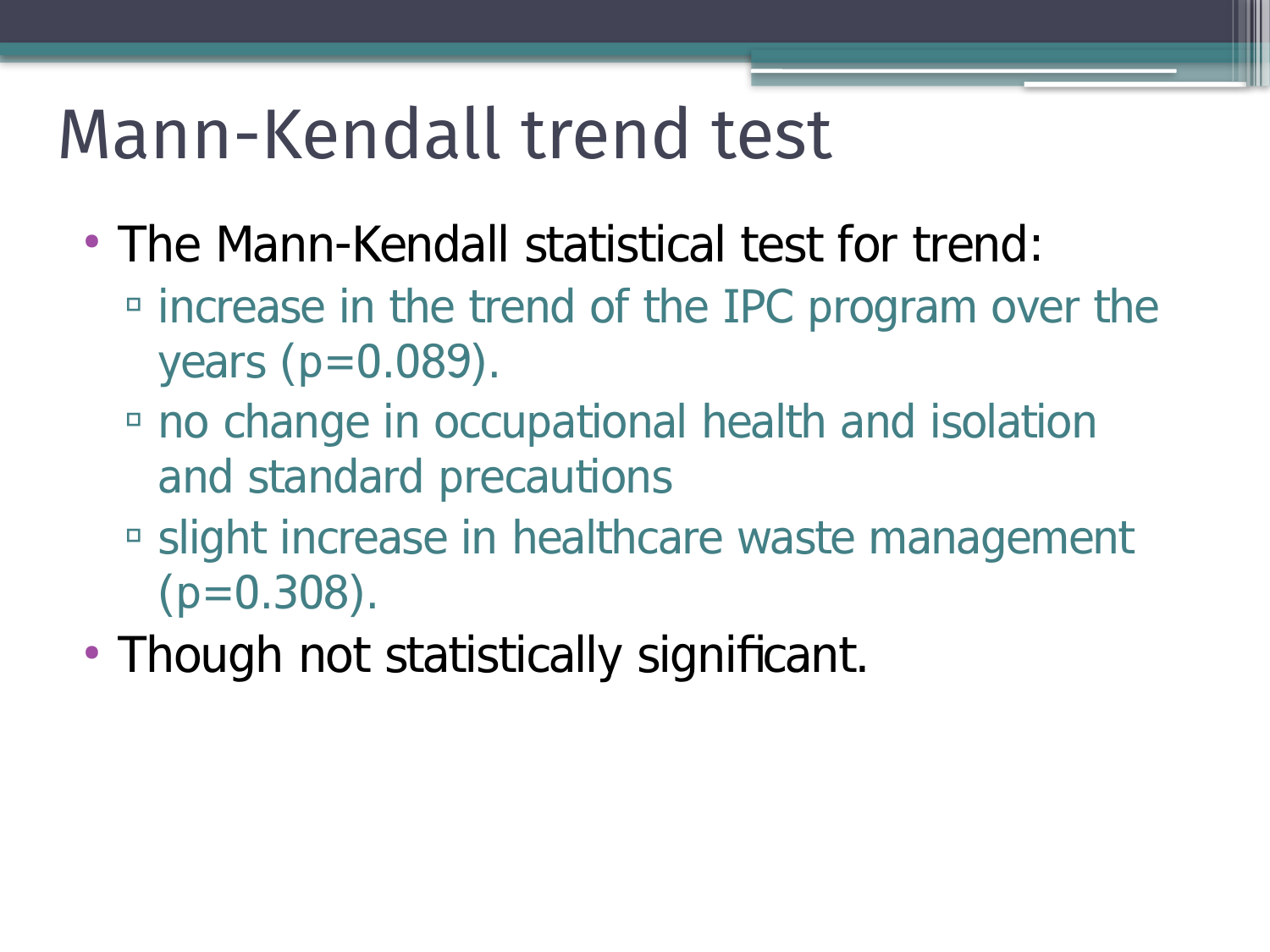

# Mann-Kendall trend test
The Mann-Kendall statistical test for trend:
increase in the trend of the IPC program over the years (p=0.089).
no change in occupational health and isolation and standard precautions
slight increase in healthcare waste management (p=0.308).
Though not statistically significant.